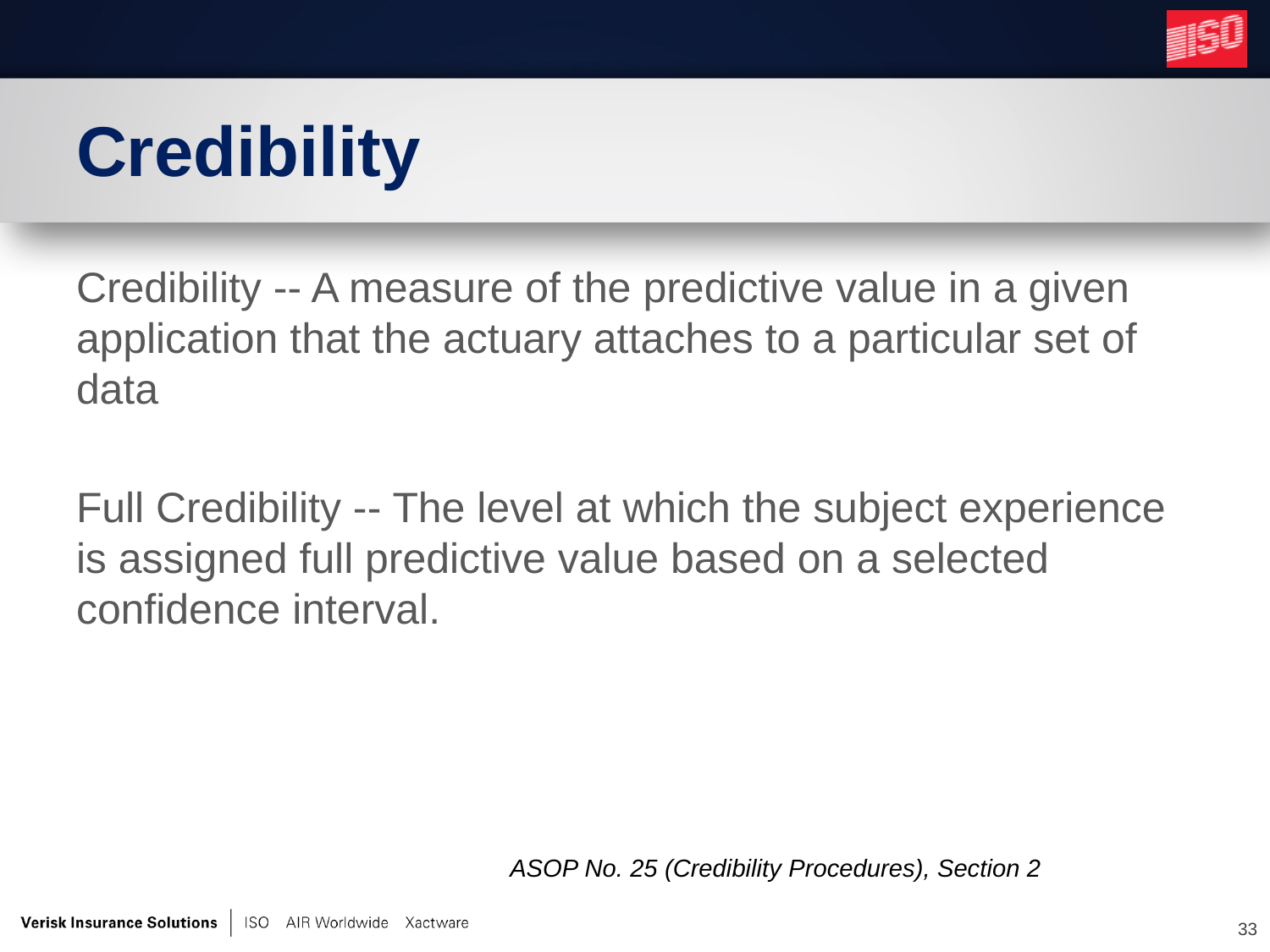

# Credibility
Credibility -- A measure of the predictive value in a given application that the actuary attaches to a particular set of data

Full Credibility -- The level at which the subject experience is assigned full predictive value based on a selected confidence interval.
ASOP No. 25 (Credibility Procedures), Section 2
33